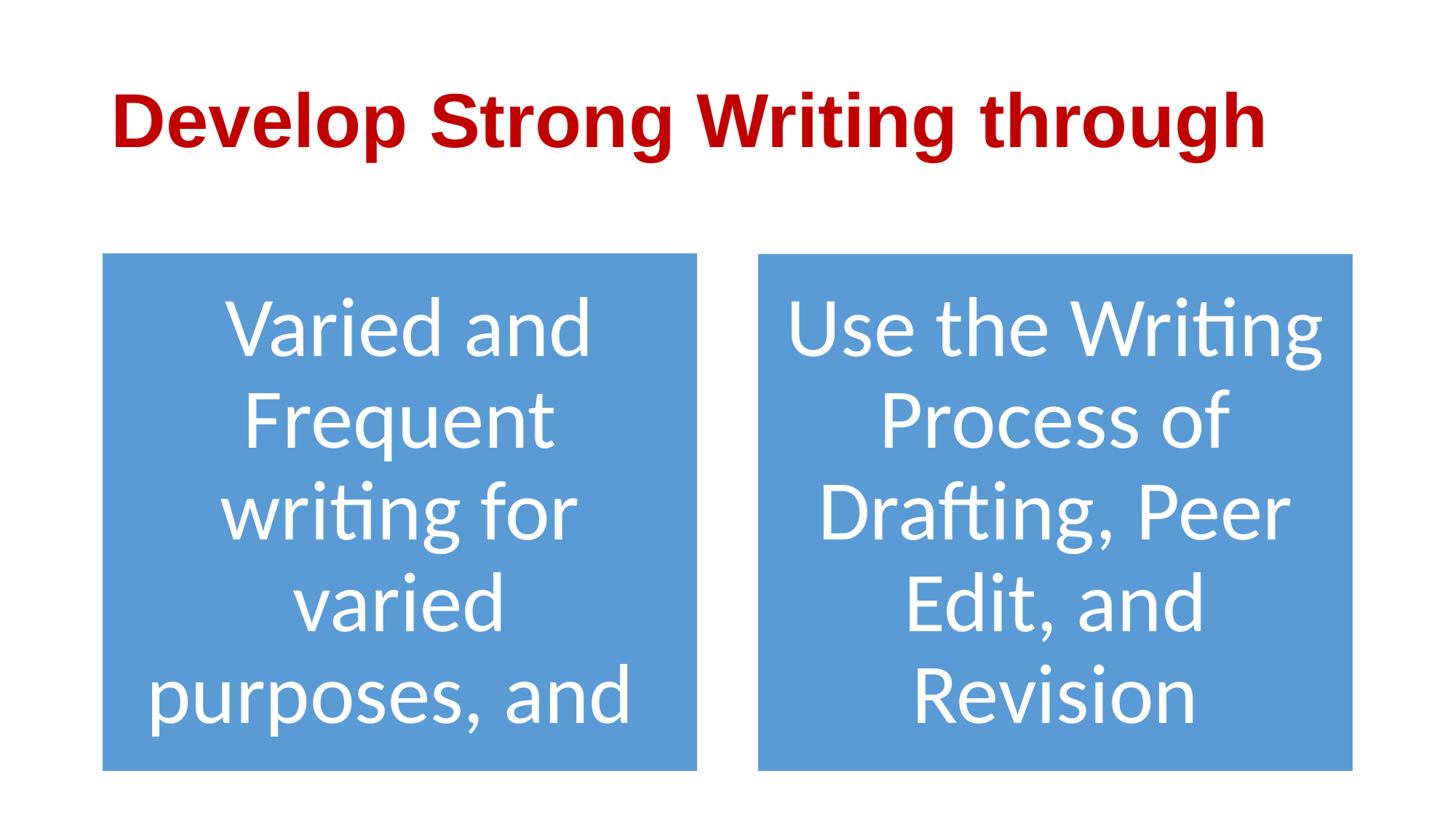

# Develop Strong Writing through
 Varied and Frequent writing for varied purposes, and
Use the Writing Process of Drafting, Peer Edit, and Revision